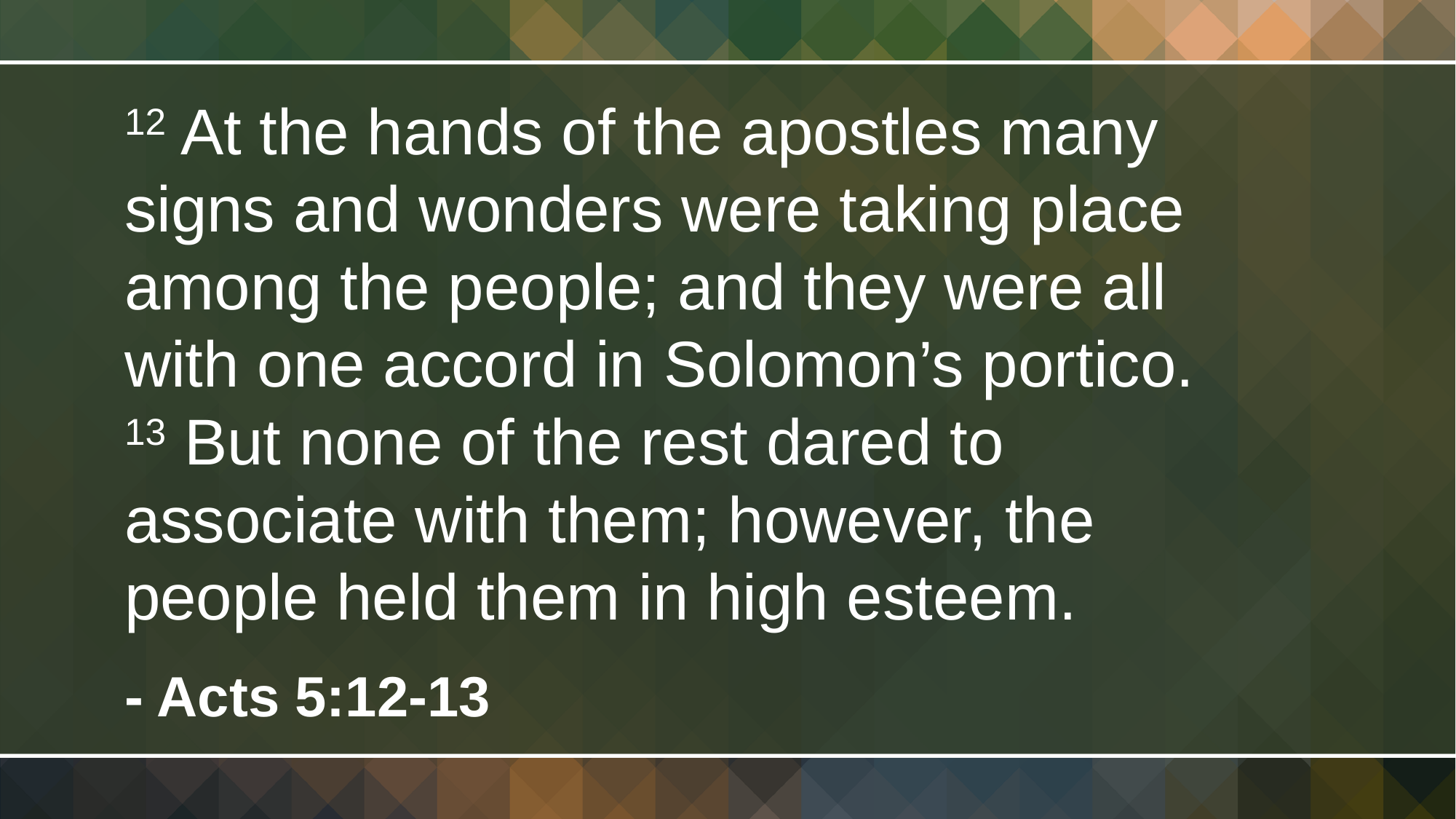

12 At the hands of the apostles many signs and wonders were taking place among the people; and they were all with one accord in Solomon’s portico.
13 But none of the rest dared to associate with them; however, the people held them in high esteem.
- Acts 5:12-13